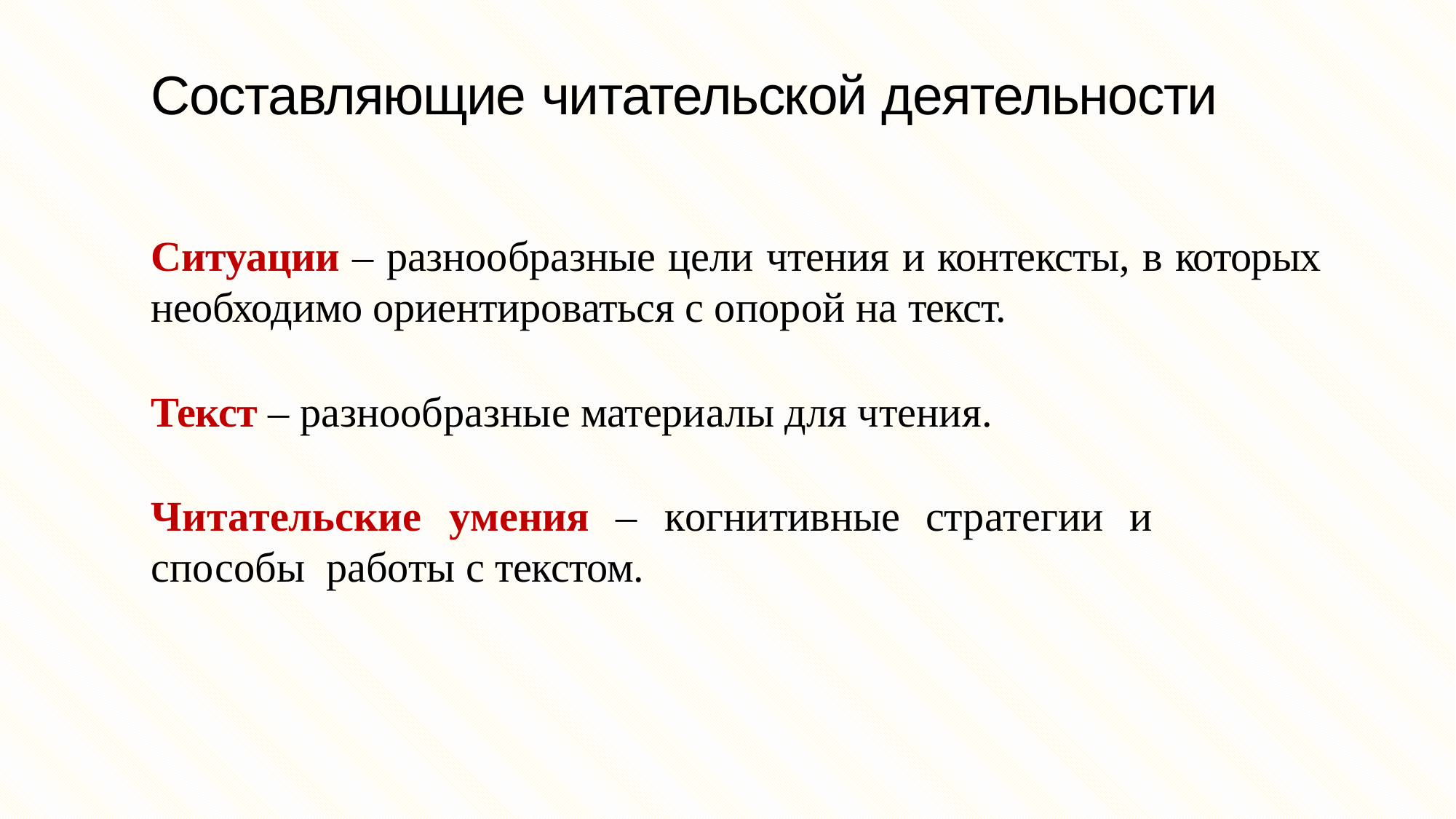

# Составляющие читательской деятельности
Ситуации – разнообразные цели чтения и контексты, в которых  необходимо ориентироваться с опорой на текст.

Текст – разнообразные материалы для чтения.

Читательские	умения	–	когнитивные	стратегии	и	способы  работы с текстом.